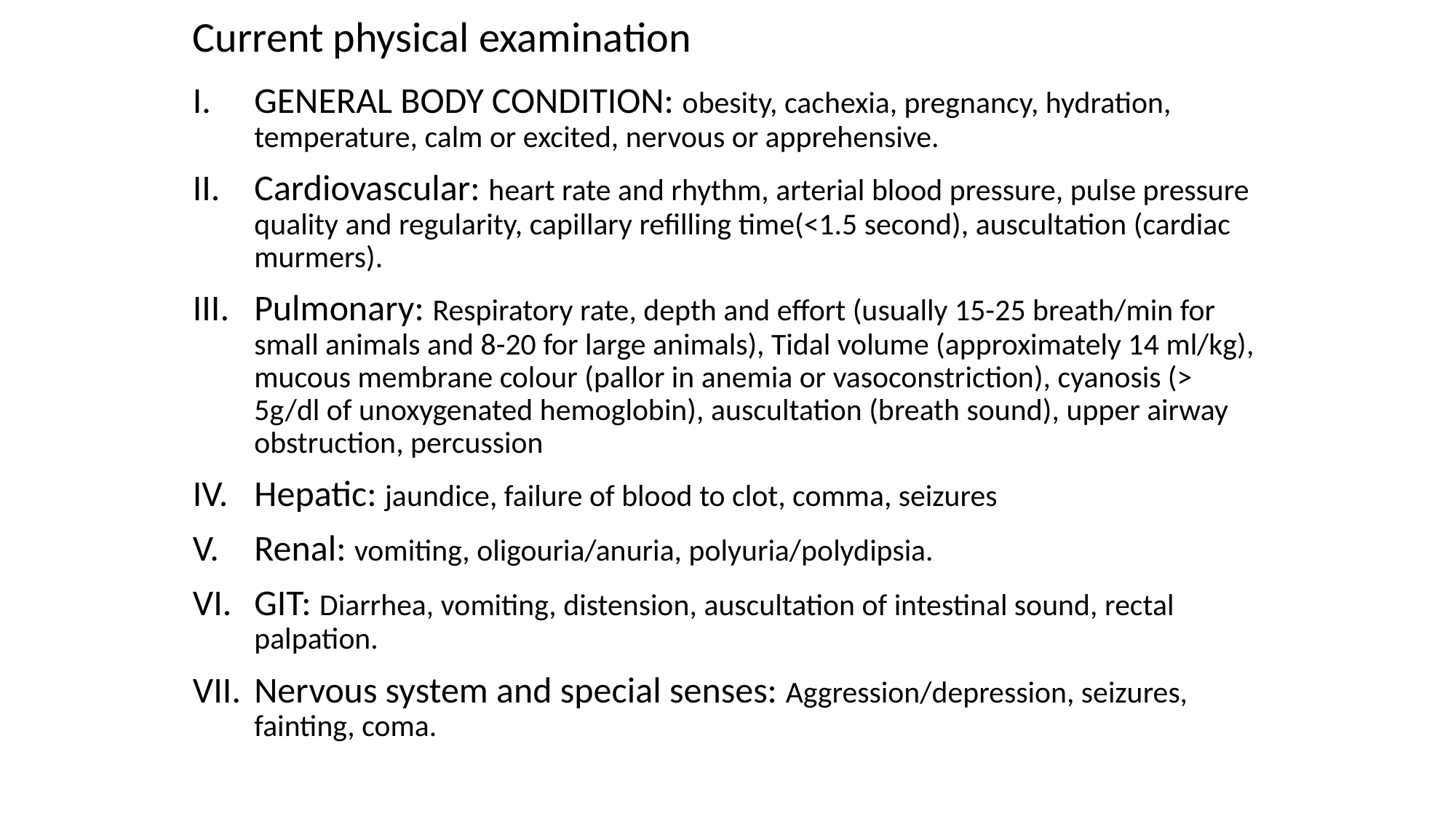

# Current physical examination
GENERAL BODY CONDITION: obesity, cachexia, pregnancy, hydration, temperature, calm or excited, nervous or apprehensive.
Cardiovascular: heart rate and rhythm, arterial blood pressure, pulse pressure quality and regularity, capillary refilling time(<1.5 second), auscultation (cardiac murmers).
Pulmonary: Respiratory rate, depth and effort (usually 15-25 breath/min for small animals and 8-20 for large animals), Tidal volume (approximately 14 ml/kg), mucous membrane colour (pallor in anemia or vasoconstriction), cyanosis (> 5g/dl of unoxygenated hemoglobin), auscultation (breath sound), upper airway obstruction, percussion
Hepatic: jaundice, failure of blood to clot, comma, seizures
Renal: vomiting, oligouria/anuria, polyuria/polydipsia.
GIT: Diarrhea, vomiting, distension, auscultation of intestinal sound, rectal palpation.
Nervous system and special senses: Aggression/depression, seizures, fainting, coma.